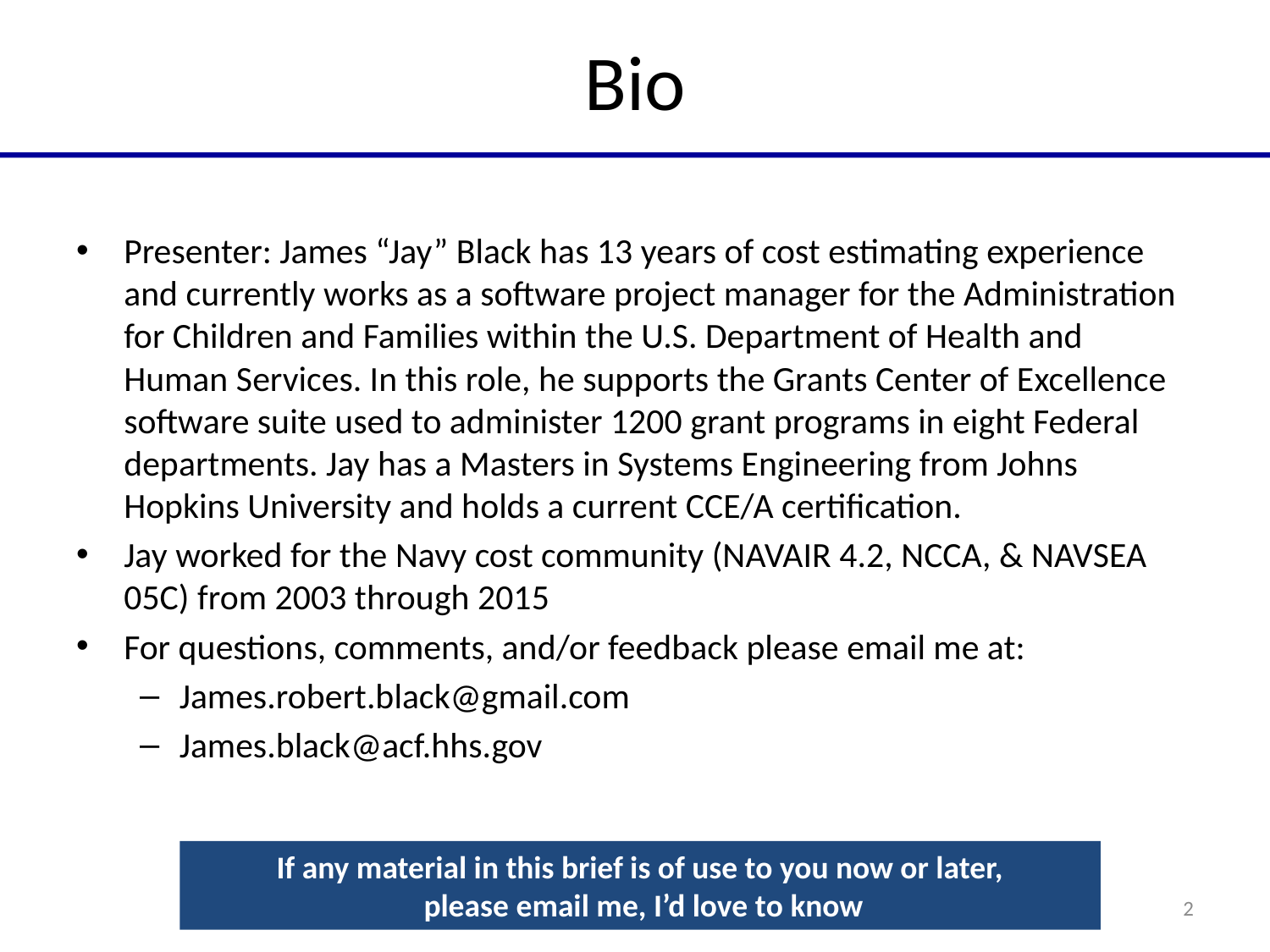

# Bio
Presenter: James “Jay” Black has 13 years of cost estimating experience and currently works as a software project manager for the Administration for Children and Families within the U.S. Department of Health and Human Services. In this role, he supports the Grants Center of Excellence software suite used to administer 1200 grant programs in eight Federal departments. Jay has a Masters in Systems Engineering from Johns Hopkins University and holds a current CCE/A certification.
Jay worked for the Navy cost community (NAVAIR 4.2, NCCA, & NAVSEA 05C) from 2003 through 2015
For questions, comments, and/or feedback please email me at:
James.robert.black@gmail.com
James.black@acf.hhs.gov

If any material in this brief is of use to you now or later,
 please email me, I’d love to know
2